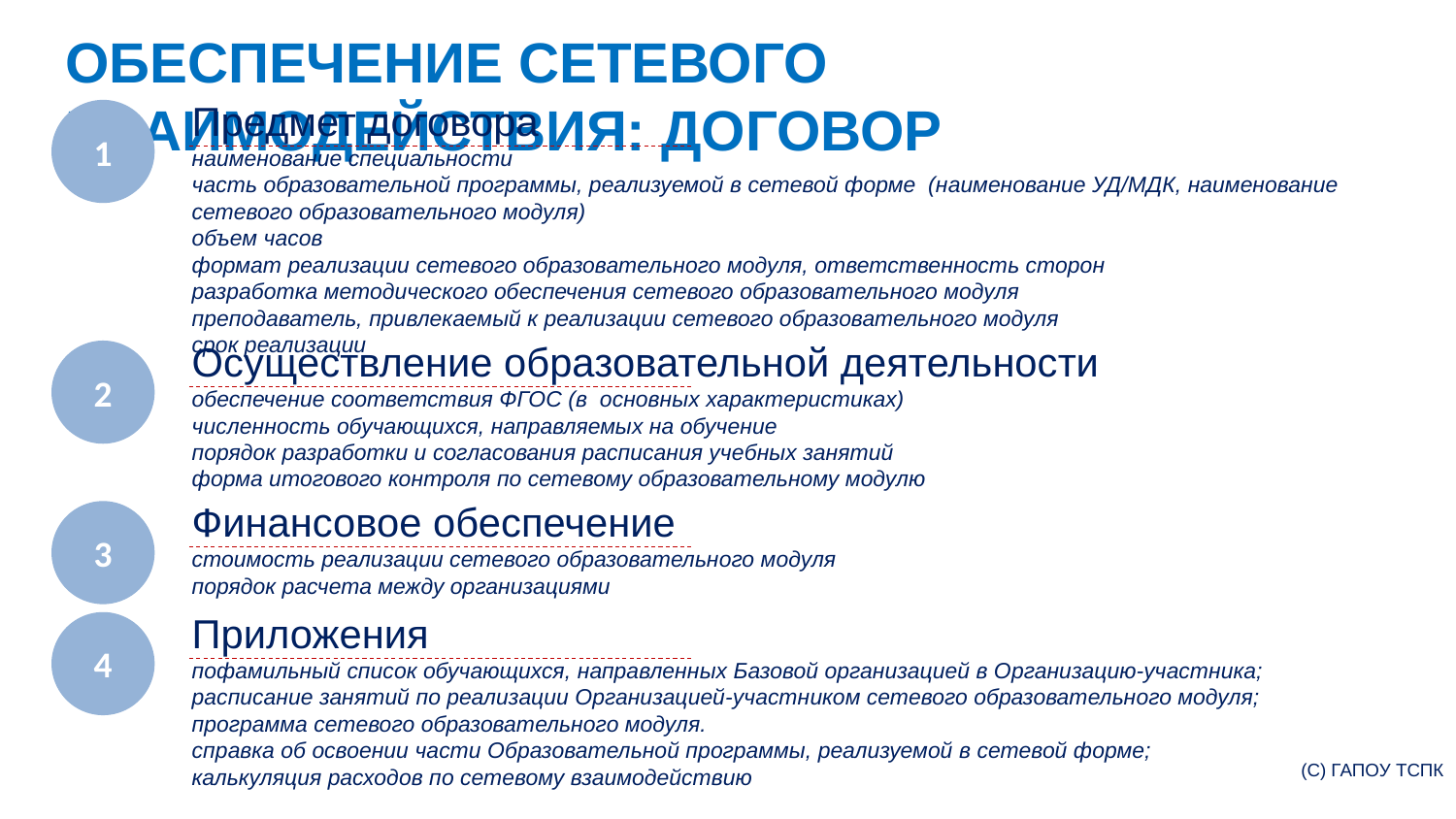

ОБЕСПЕЧЕНИЕ СЕТЕВОГО ВЗАИМОДЕЙСТВИЯ: ДОГОВОР
Предмет договора
наименование специальности
часть образовательной программы, реализуемой в сетевой форме  (наименование УД/МДК, наименование сетевого образовательного модуля)
объем часов
формат реализации сетевого образовательного модуля, ответственность сторон
разработка методического обеспечения сетевого образовательного модуля
преподаватель, привлекаемый к реализации сетевого образовательного модуля
срок реализации

1
Осуществление образовательной деятельности
обеспечение соответствия ФГОС (в  основных характеристиках)
численность обучающихся, направляемых на обучение
порядок разработки и согласования расписания учебных занятий
форма итогового контроля по сетевому образовательному модулю
2
Финансовое обеспечение
стоимость реализации сетевого образовательного модуля
порядок расчета между организациями

3
Приложения
пофамильный список обучающихся, направленных Базовой организацией в Организацию-участника;
расписание занятий по реализации Организацией-участником сетевого образовательного модуля;
программа сетевого образовательного модуля.
справка об освоении части Образовательной программы, реализуемой в сетевой форме;
калькуляция расходов по сетевому взаимодействию
4
(С) ГАПОУ ТСПК